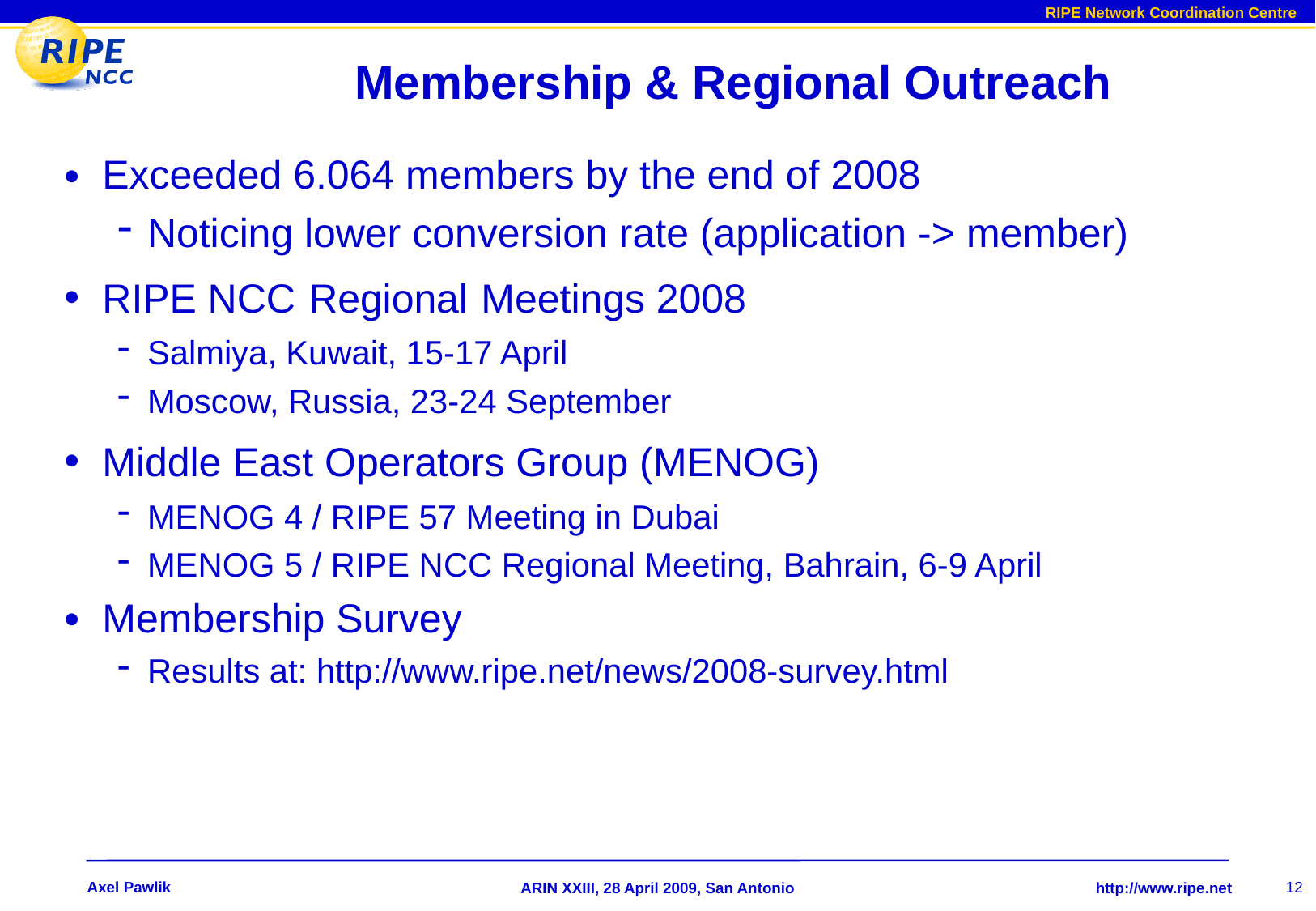

Membership & Regional Outreach
Exceeded 6.064 members by the end of 2008
Noticing lower conversion rate (application -> member)
RIPE NCC Regional Meetings 2008
Salmiya, Kuwait, 15-17 April
Moscow, Russia, 23-24 September
Middle East Operators Group (MENOG)
MENOG 4 / RIPE 57 Meeting in Dubai
MENOG 5 / RIPE NCC Regional Meeting, Bahrain, 6-9 April
Membership Survey
Results at: http://www.ripe.net/news/2008-survey.html
Axel Pawlik
12
ARIN XXIII, 28 April 2009, San Antonio